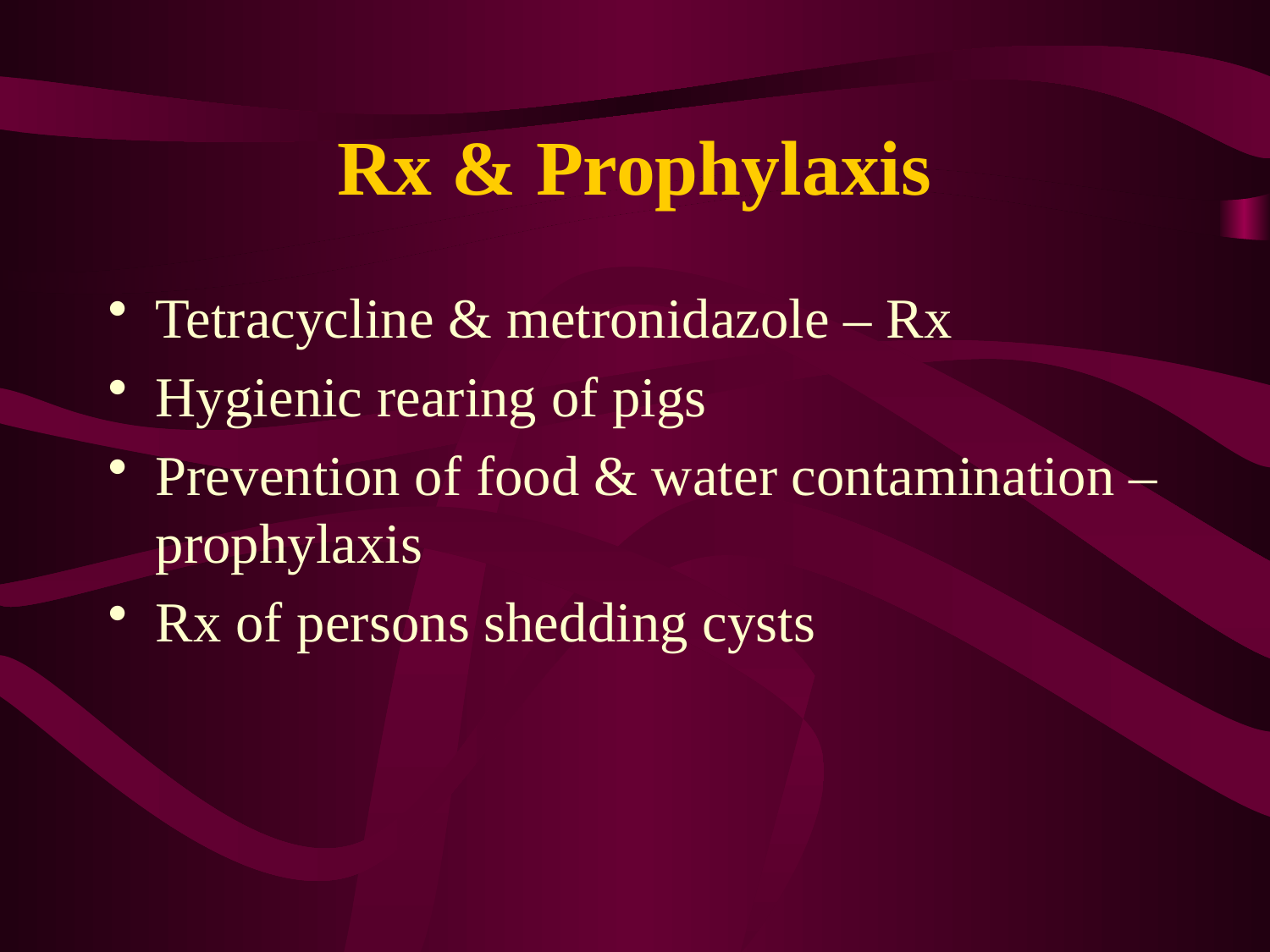

# Rx & Prophylaxis
Tetracycline & metronidazole – Rx
Hygienic rearing of pigs
Prevention of food & water contamination – prophylaxis
Rx of persons shedding cysts